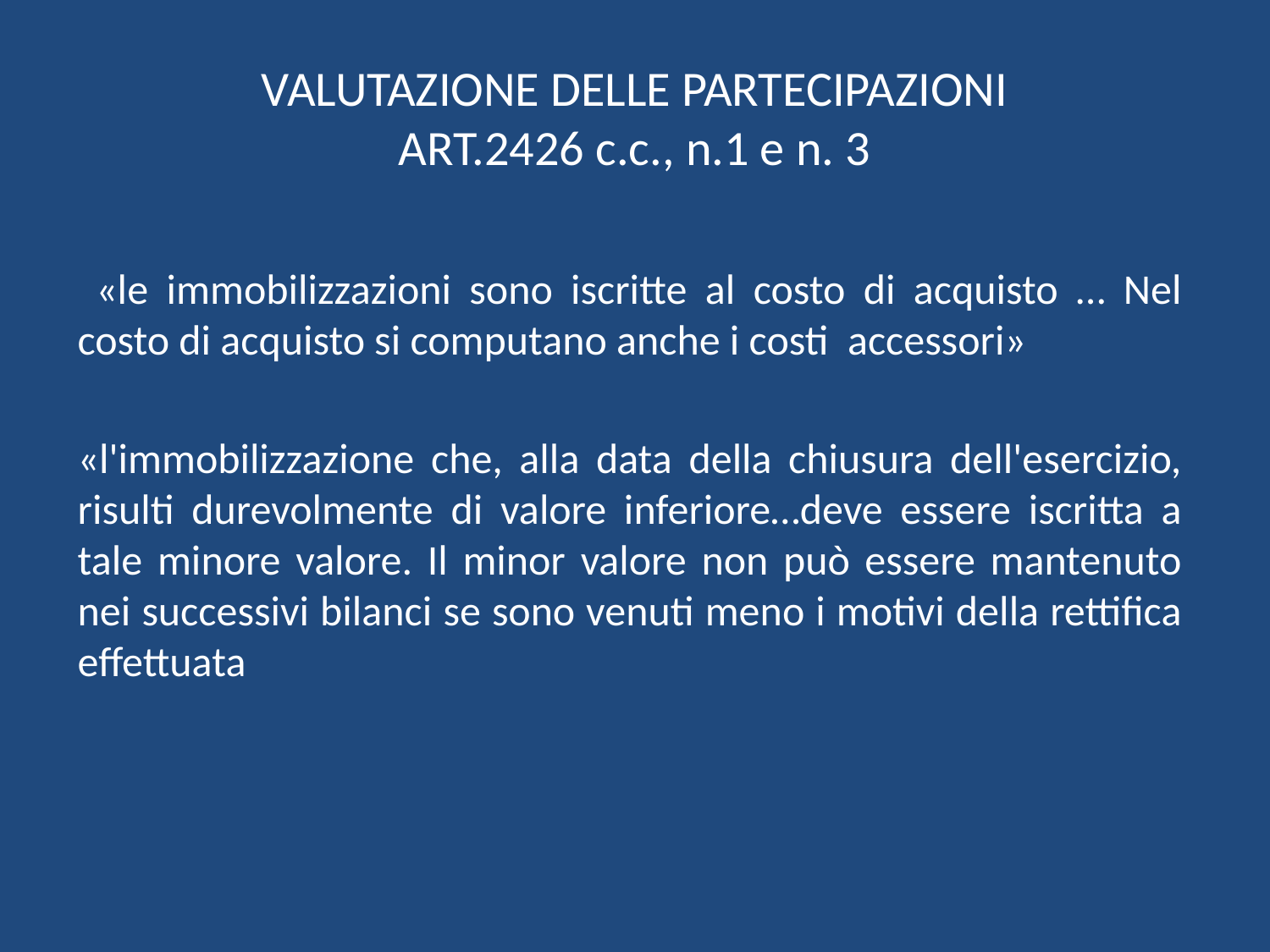

# VALUTAZIONE DELLE PARTECIPAZIONI ART.2426 c.c., n.1 e n. 3

 «le immobilizzazioni sono iscritte al costo di acquisto … Nel costo di acquisto si computano anche i costi  accessori»

«l'immobilizzazione che, alla data della chiusura dell'esercizio, risulti durevolmente di valore inferiore…deve essere iscritta a tale minore valore. Il minor valore non può essere mantenuto nei successivi bilanci se sono venuti meno i motivi della rettifica effettuata